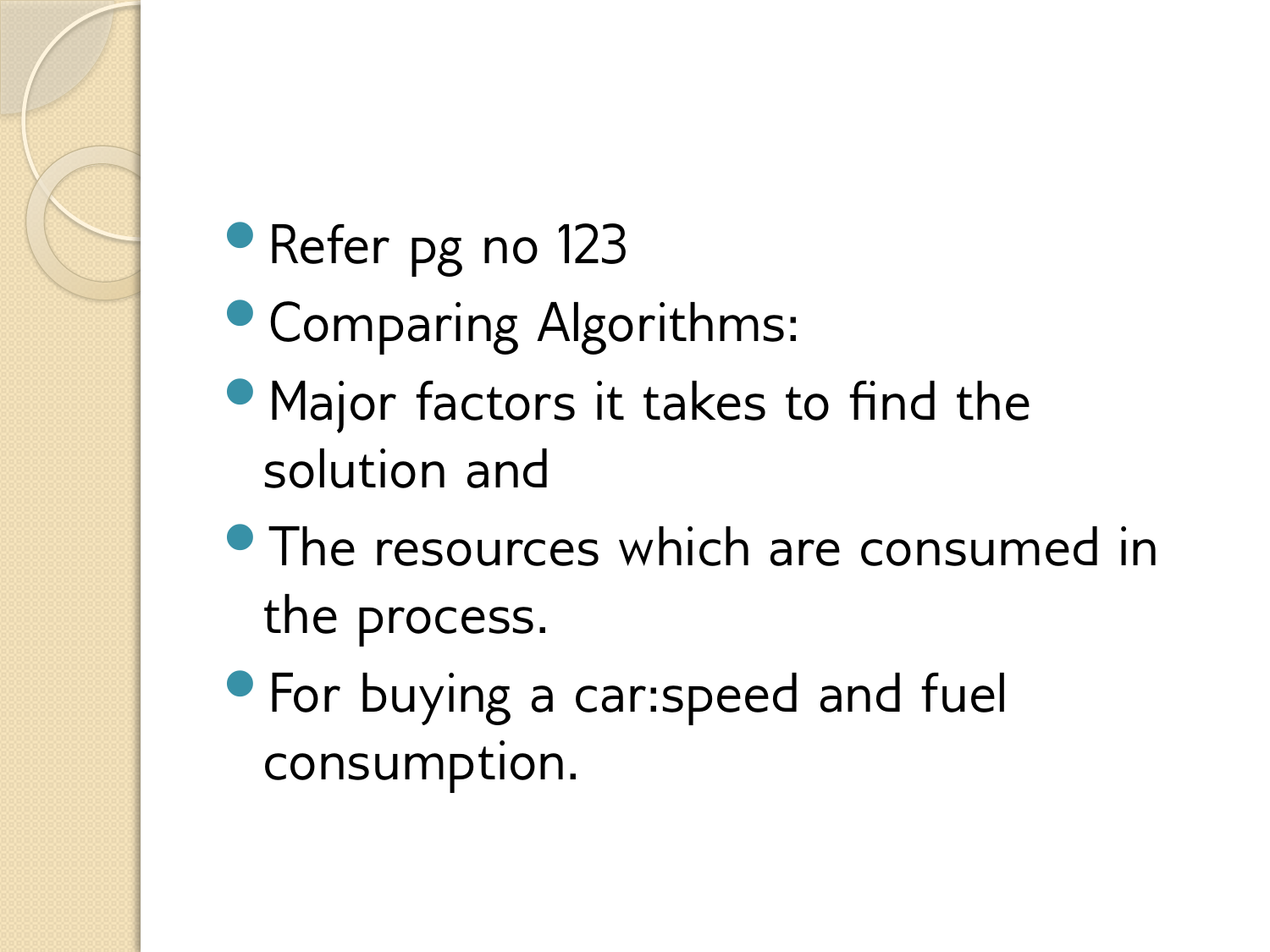

#
Refer pg no 123
Comparing Algorithms:
Major factors it takes to find the solution and
The resources which are consumed in the process.
For buying a car:speed and fuel consumption.